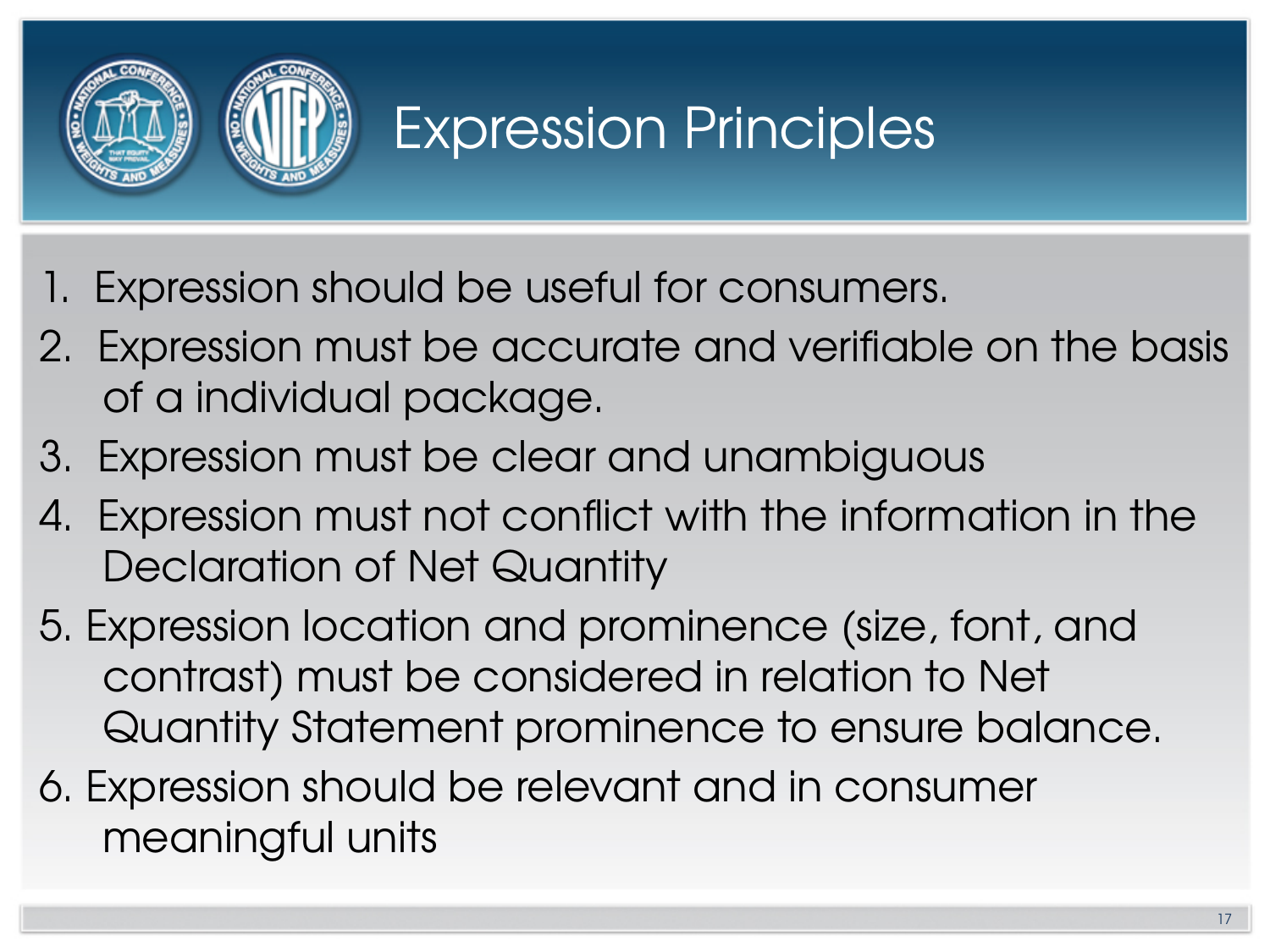

# Expression Principles
1.  Expression should be useful for consumers.
2.  Expression must be accurate and verifiable on the basis of a individual package.
3.  Expression must be clear and unambiguous
4.  Expression must not conflict with the information in the Declaration of Net Quantity
5. Expression location and prominence (size, font, and contrast) must be considered in relation to Net Quantity Statement prominence to ensure balance.
6. Expression should be relevant and in consumer meaningful units
17